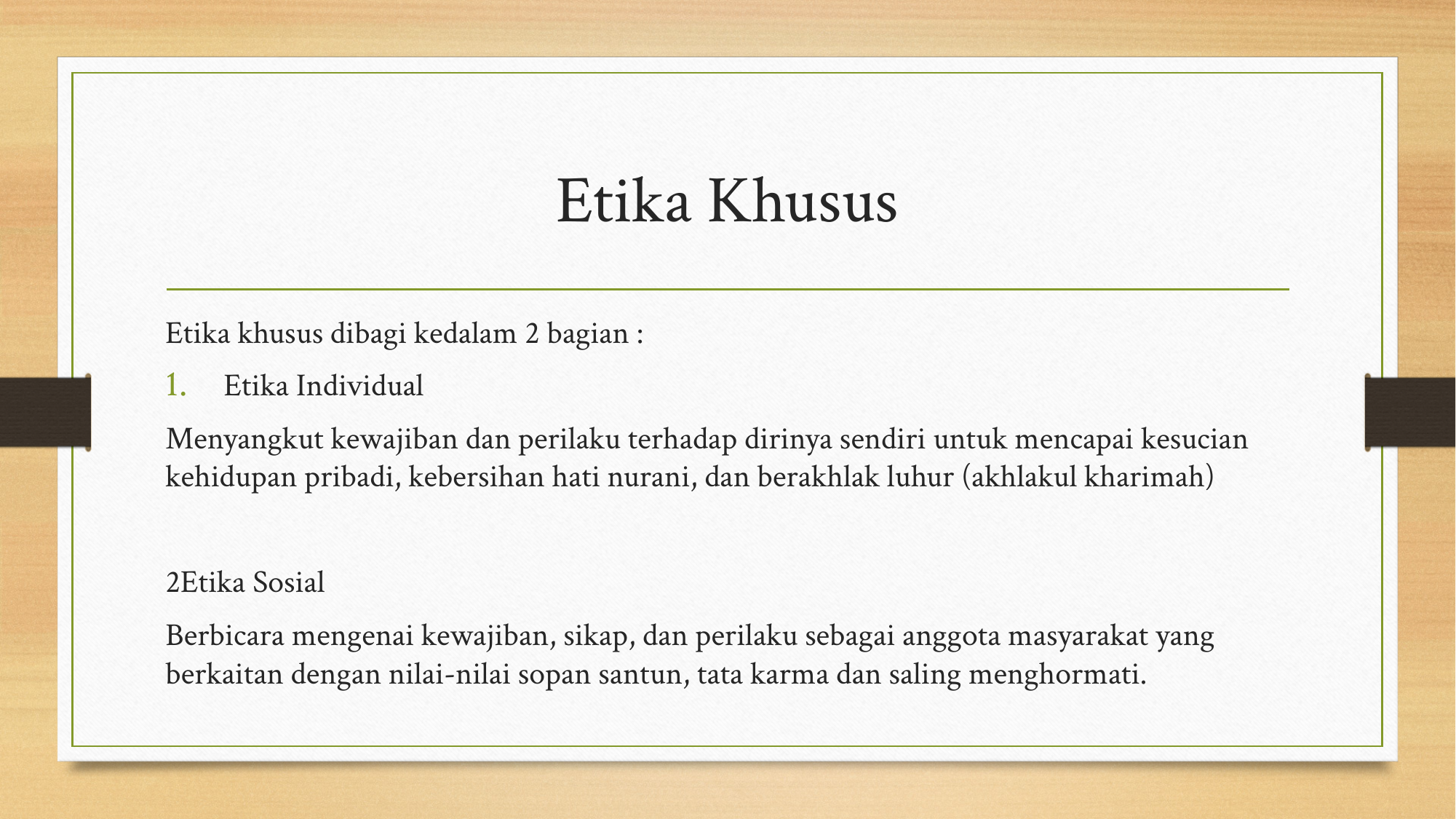

# Etika Khusus
Etika khusus dibagi kedalam 2 bagian :
Etika Individual
Menyangkut kewajiban dan perilaku terhadap dirinya sendiri untuk mencapai kesucian kehidupan pribadi, kebersihan hati nurani, dan berakhlak luhur (akhlakul kharimah)

2Etika Sosial
Berbicara mengenai kewajiban, sikap, dan perilaku sebagai anggota masyarakat yang berkaitan dengan nilai-nilai sopan santun, tata karma dan saling menghormati.